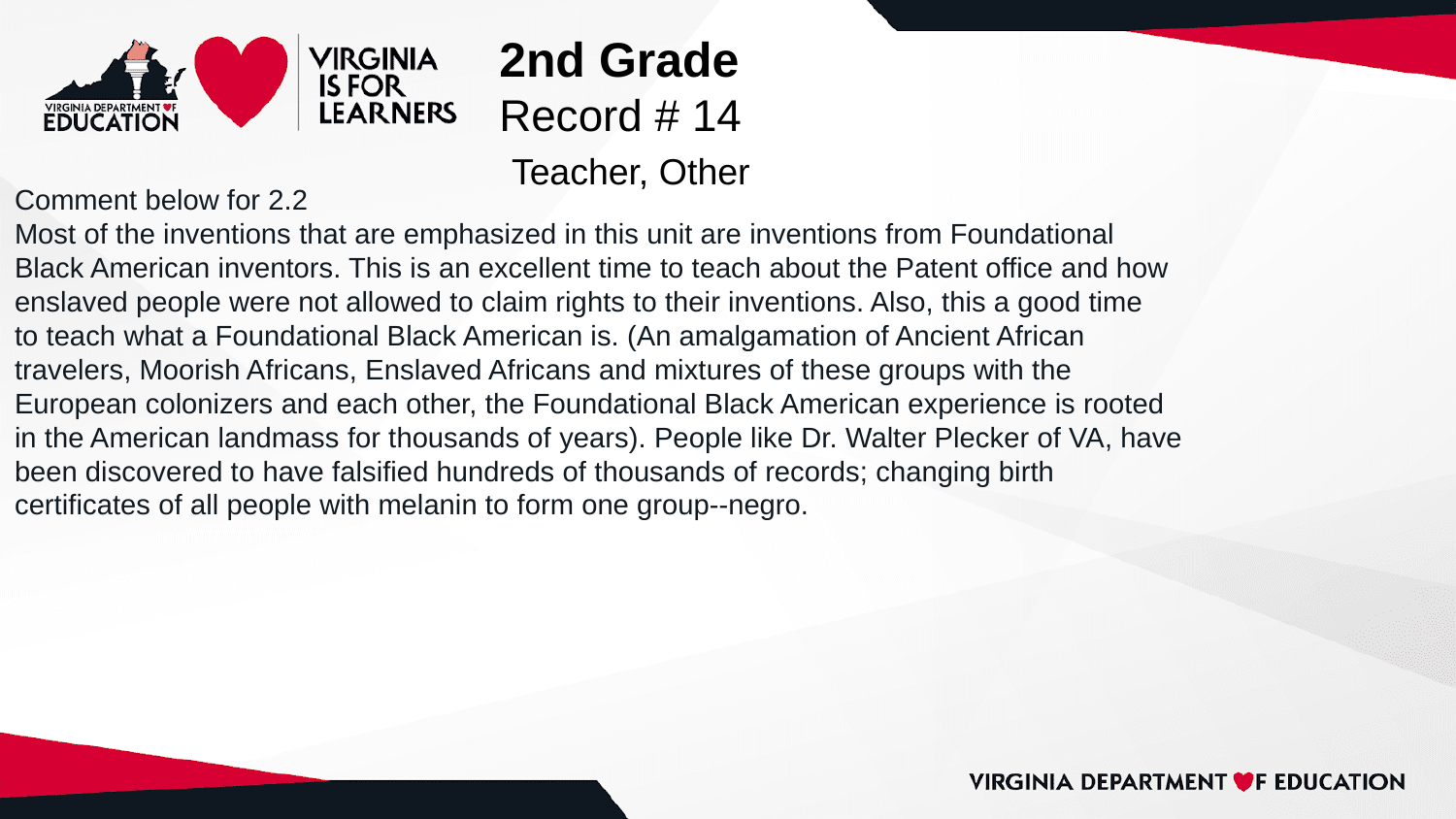

# 2nd Grade
Record # 14
 Teacher, Other
Comment below for 2.2
Most of the inventions that are emphasized in this unit are inventions from Foundational
Black American inventors. This is an excellent time to teach about the Patent office and how
enslaved people were not allowed to claim rights to their inventions. Also, this a good time
to teach what a Foundational Black American is. (An amalgamation of Ancient African
travelers, Moorish Africans, Enslaved Africans and mixtures of these groups with the
European colonizers and each other, the Foundational Black American experience is rooted
in the American landmass for thousands of years). People like Dr. Walter Plecker of VA, have
been discovered to have falsified hundreds of thousands of records; changing birth
certificates of all people with melanin to form one group--negro.